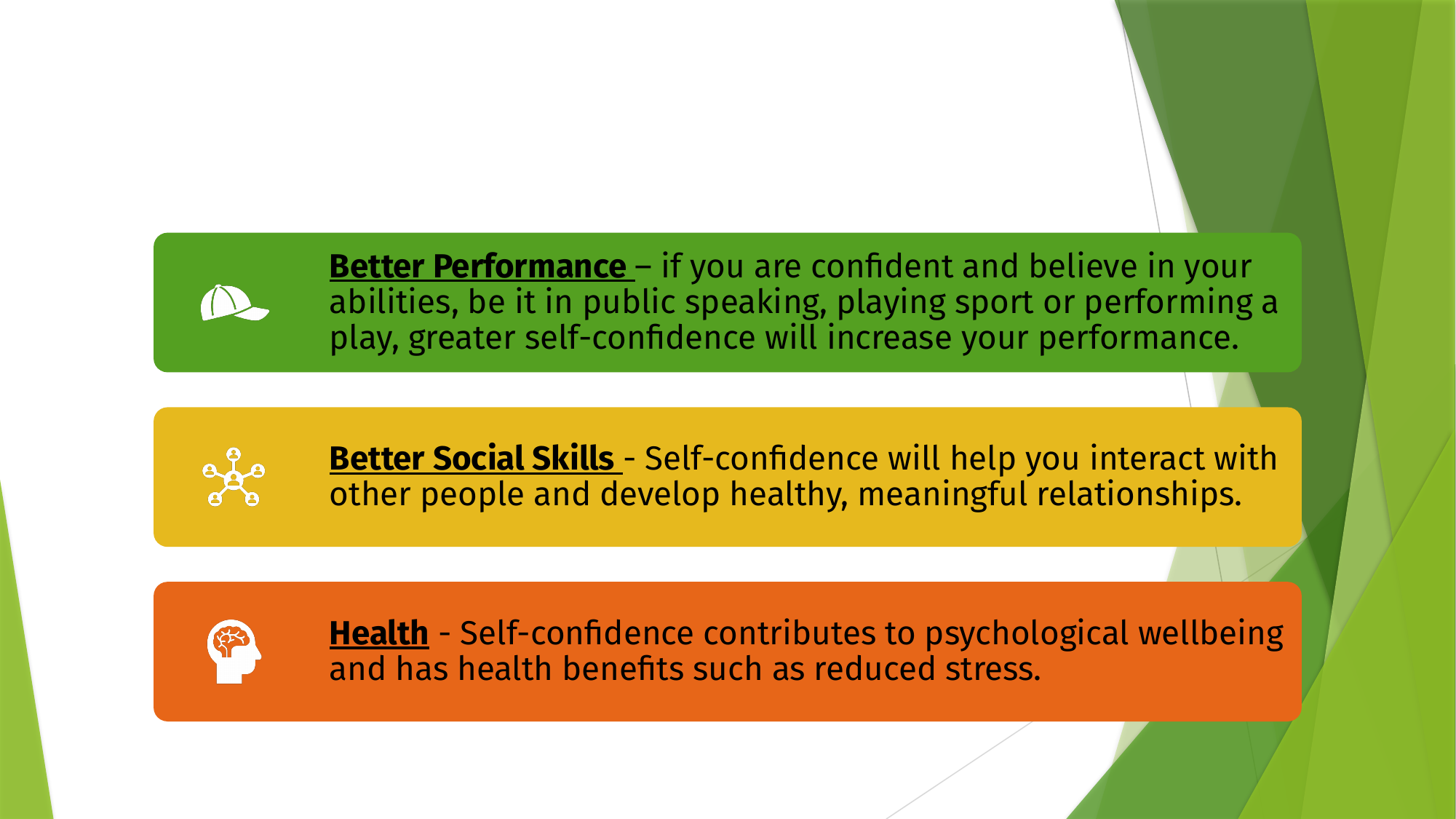

Better Performance – if you are confident and believe in your abilities, be it in public speaking, playing sport or performing a play, greater self-confidence will increase your performance.
Better Social Skills - Self-confidence will help you interact with other people and develop healthy, meaningful relationships.
Health - Self-confidence contributes to psychological wellbeing and has health benefits such as reduced stress.